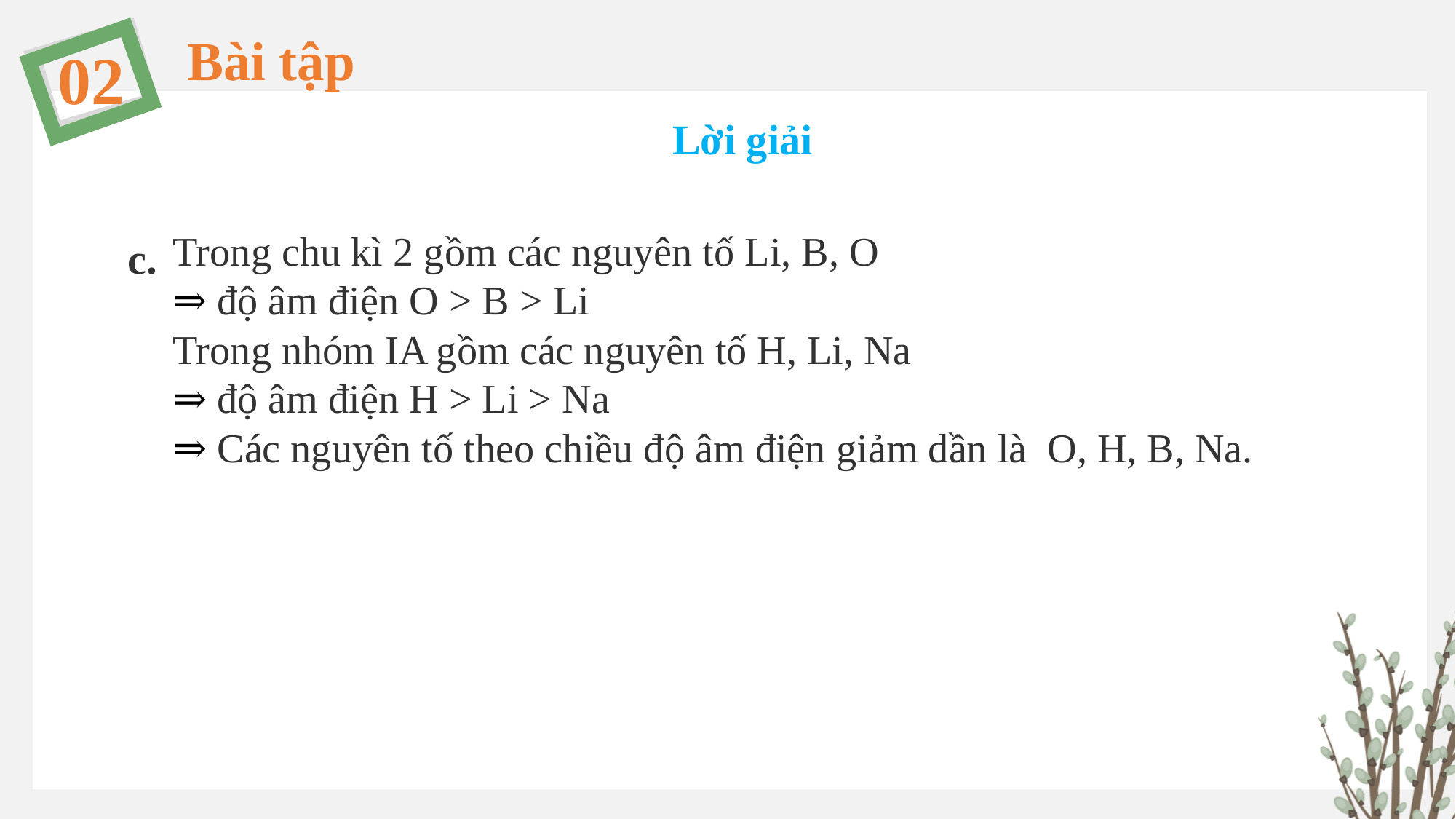

Bài tập
02
Lời giải
Trong chu kì 2 gồm các nguyên tố Li, B, O
⇒ độ âm điện O > B > Li
Trong nhóm IA gồm các nguyên tố H, Li, Na
⇒ độ âm điện H > Li > Na
⇒ Các nguyên tố theo chiều độ âm điện giảm dần là  O, H, B, Na.
c.